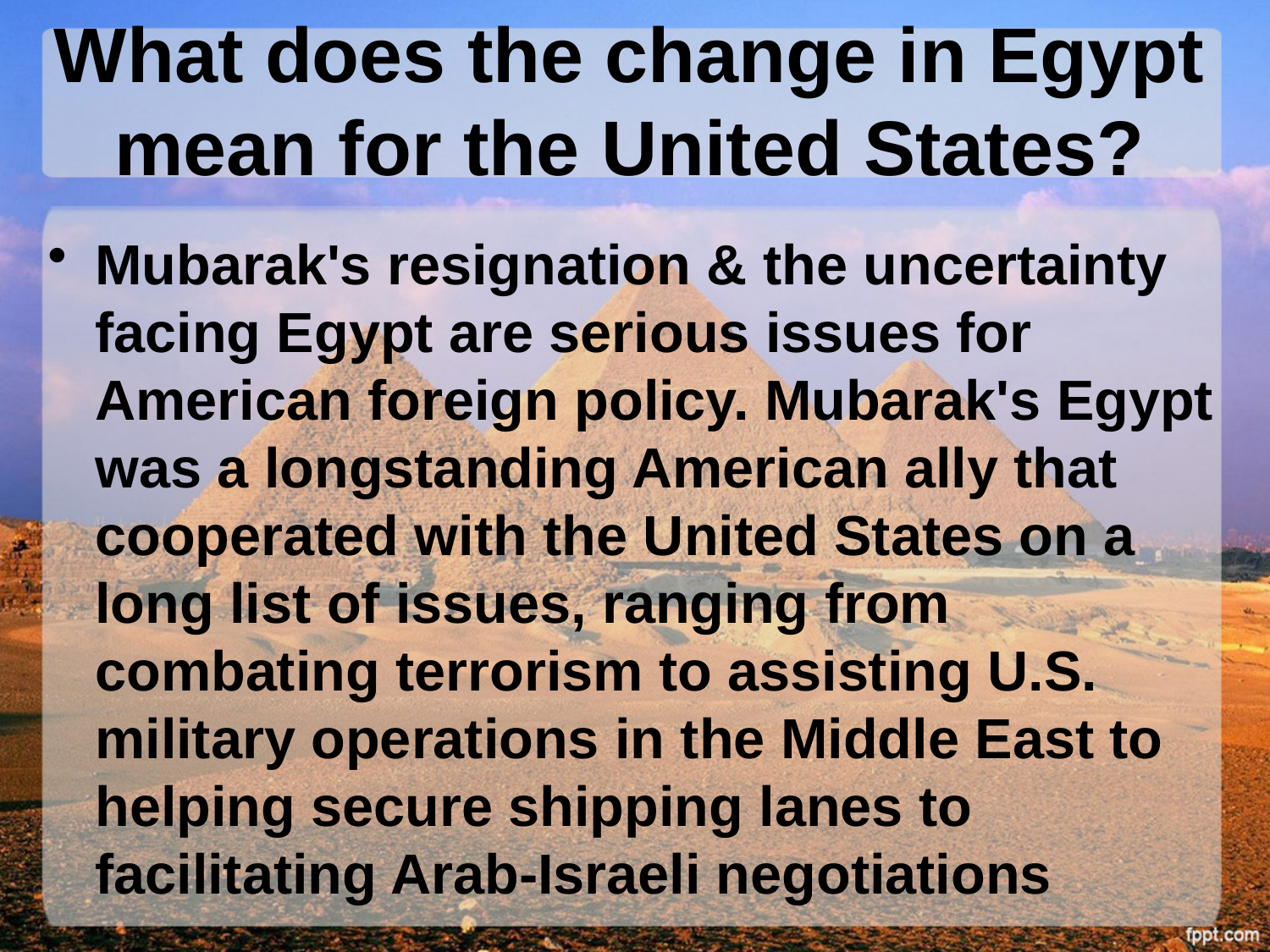

# What does the change in Egypt mean for the United States?
Mubarak's resignation & the uncertainty facing Egypt are serious issues for American foreign policy. Mubarak's Egypt was a longstanding American ally that cooperated with the United States on a long list of issues, ranging from combating terrorism to assisting U.S. military operations in the Middle East to helping secure shipping lanes to facilitating Arab-Israeli negotiations